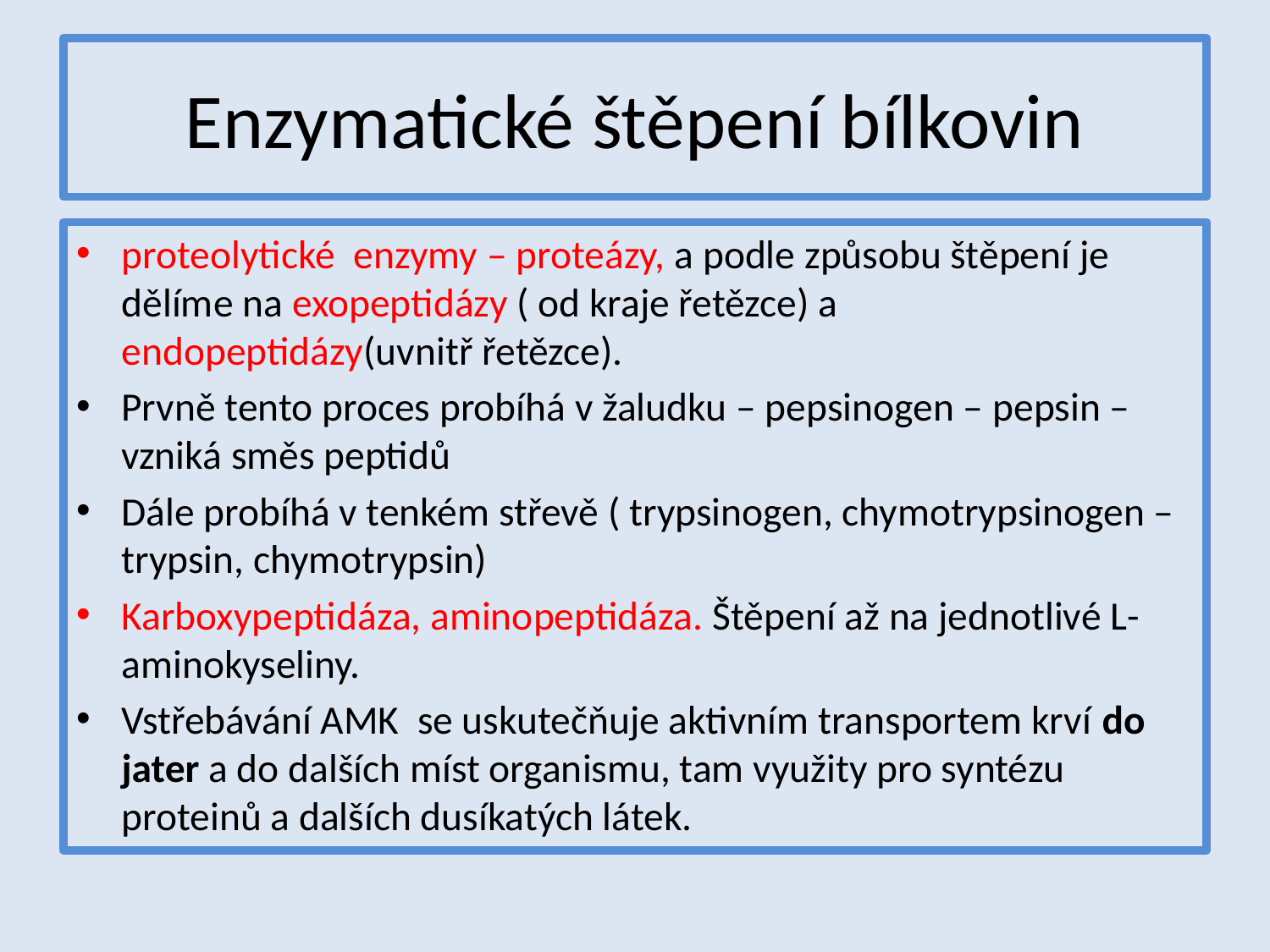

# Enzymatické štěpení bílkovin
proteolytické  enzymy – proteázy, a podle způsobu štěpení je dělíme na exopeptidázy ( od kraje řetězce) a endopeptidázy(uvnitř řetězce).
Prvně tento proces probíhá v žaludku – pepsinogen – pepsin – vzniká směs peptidů
Dále probíhá v tenkém střevě ( trypsinogen, chymotrypsinogen – trypsin, chymotrypsin)
Karboxypeptidáza, aminopeptidáza. Štěpení až na jednotlivé L- aminokyseliny.
Vstřebávání AMK  se uskutečňuje aktivním transportem krví do jater a do dalších míst organismu, tam využity pro syntézu proteinů a dalších dusíkatých látek.